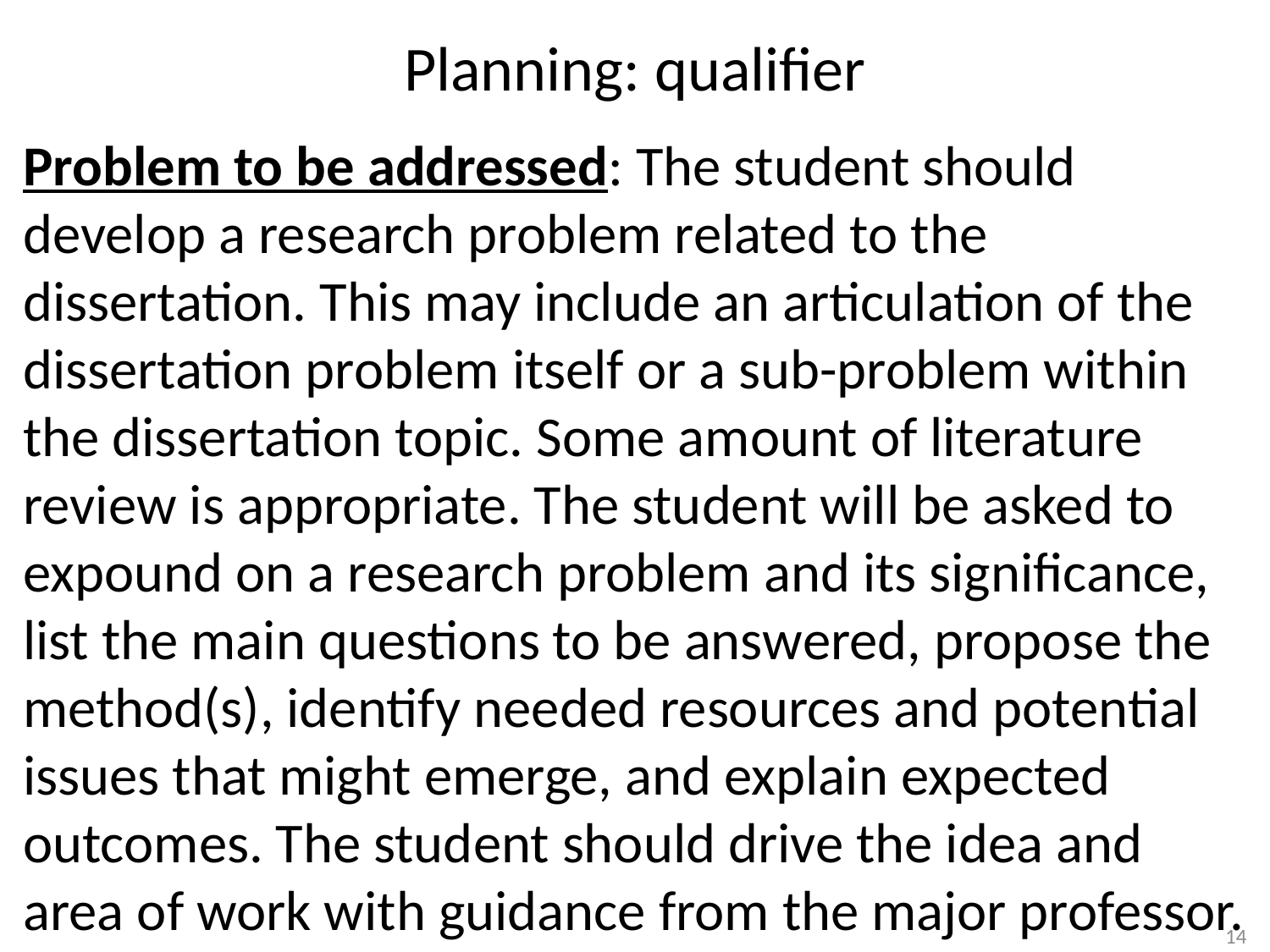

# Planning: qualifier
Problem to be addressed: The student should develop a research problem related to the dissertation. This may include an articulation of the dissertation problem itself or a sub-problem within the dissertation topic. Some amount of literature review is appropriate. The student will be asked to expound on a research problem and its significance, list the main questions to be answered, propose the method(s), identify needed resources and potential issues that might emerge, and explain expected outcomes. The student should drive the idea and area of work with guidance from the major professor.
14